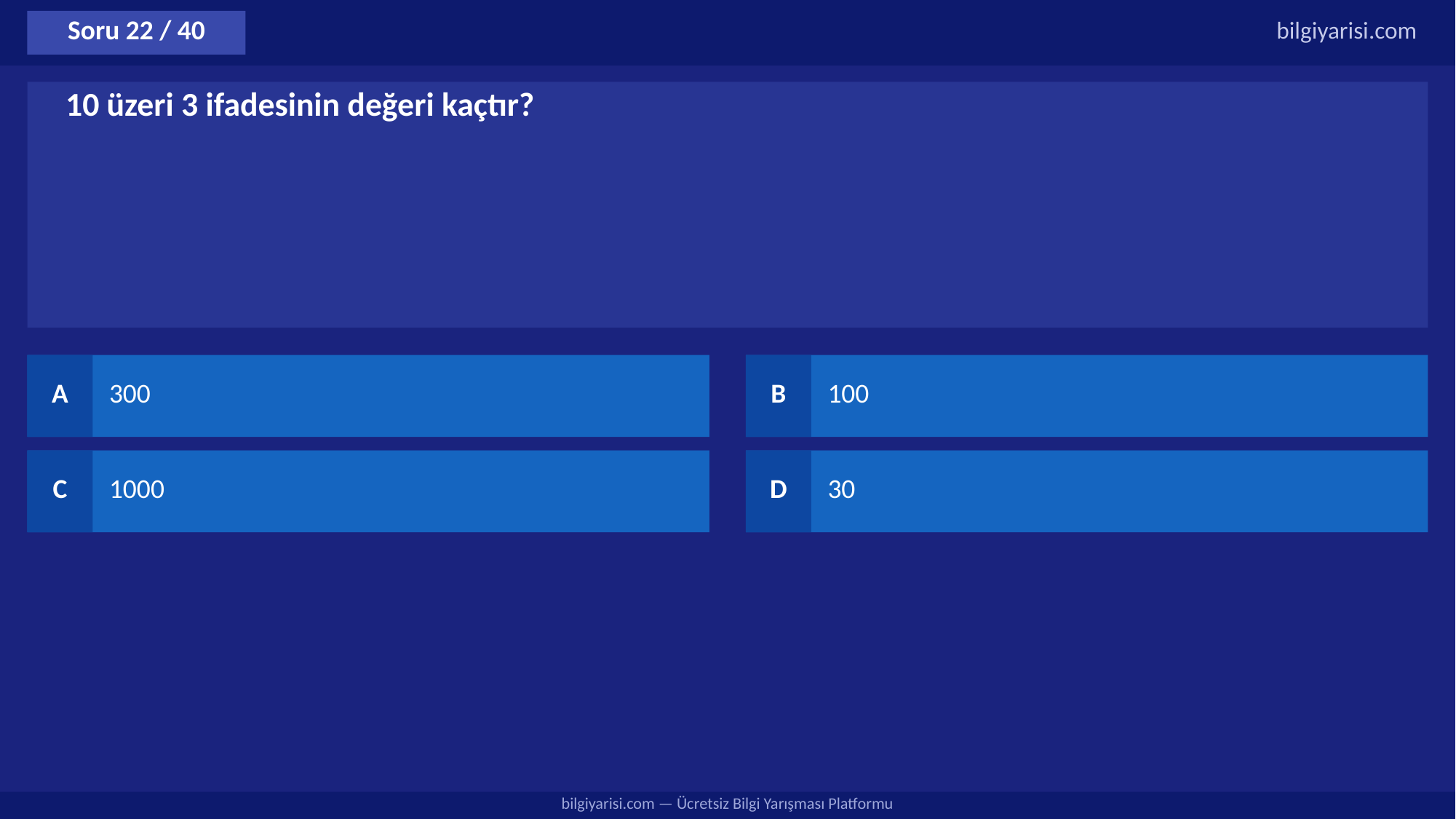

Soru 22 / 40
bilgiyarisi.com

10 üzeri 3 ifadesinin değeri kaçtır?

A
300

B
100

C
1000

D
30
bilgiyarisi.com — Ücretsiz Bilgi Yarışması Platformu